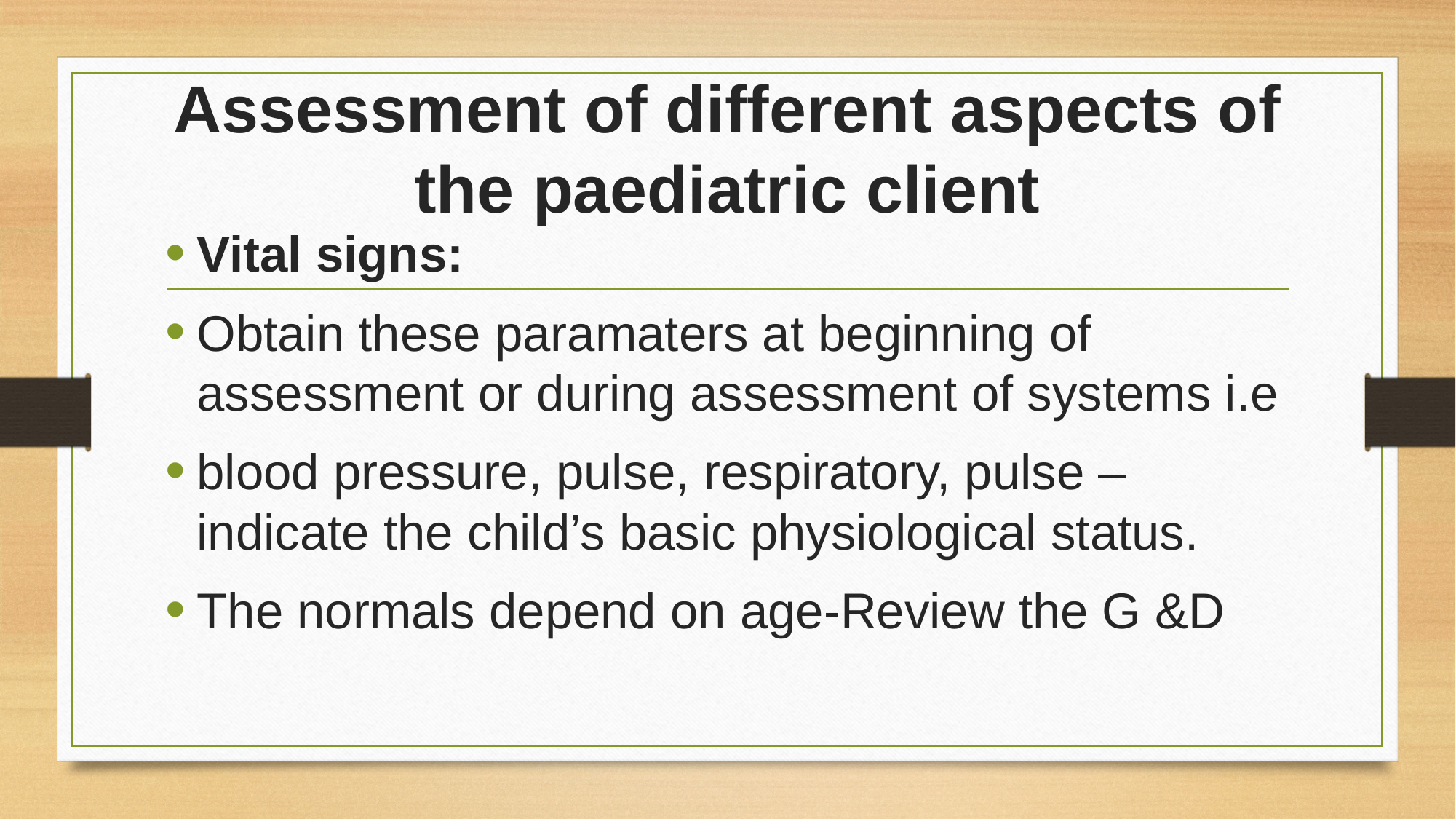

# Assessment of different aspects of the paediatric client
Vital signs:
Obtain these paramaters at beginning of assessment or during assessment of systems i.e
blood pressure, pulse, respiratory, pulse – indicate the child’s basic physiological status.
The normals depend on age-Review the G &D